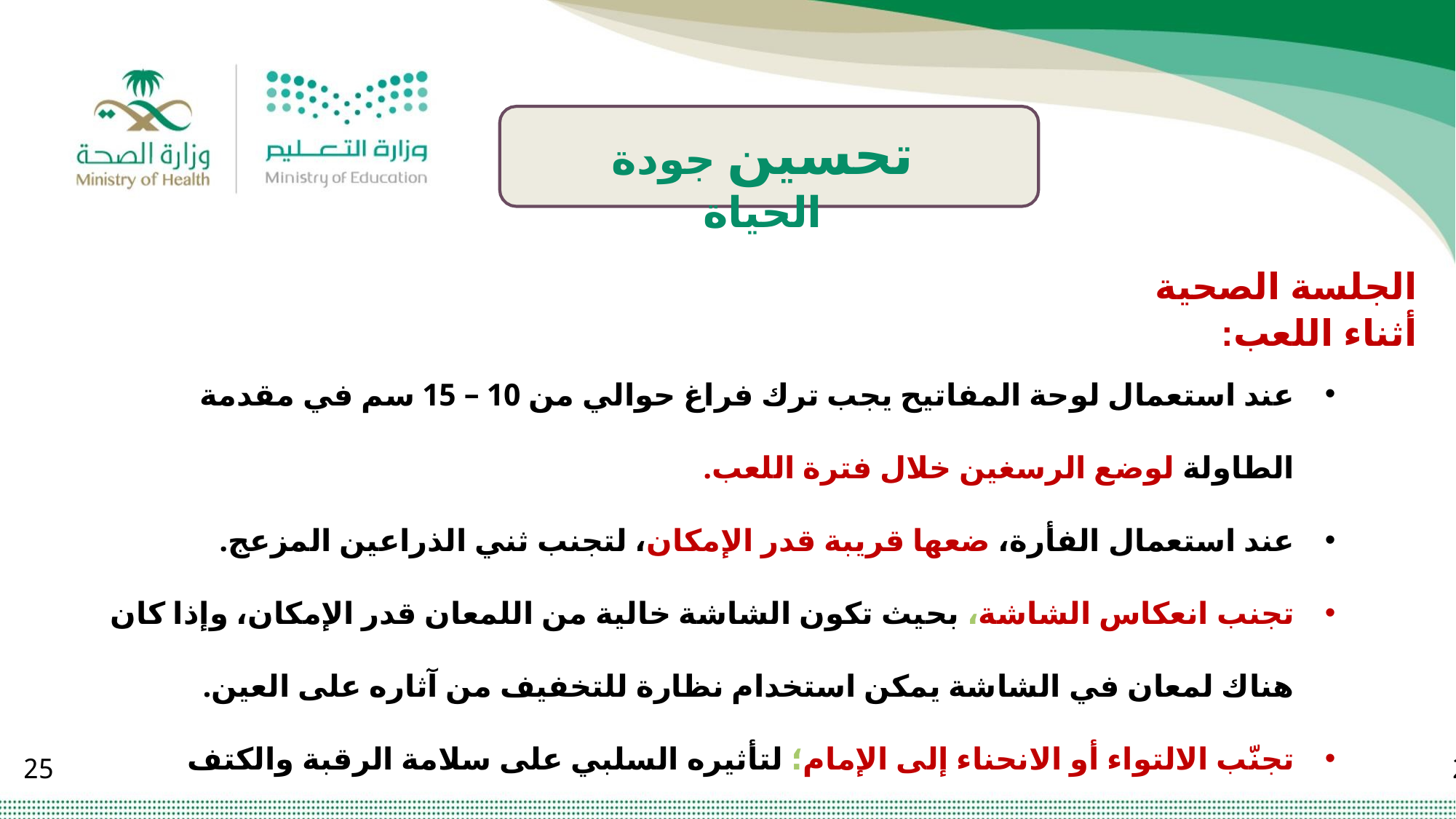

تحسين جودة الحياة
الجلسة الصحية أثناء اللعب:
عند استعمال لوحة المفاتيح يجب ترك فراغ حوالي من 10 – 15 سم في مقدمة الطاولة لوضع الرسغين خلال فترة اللعب.
عند استعمال الفأرة، ضعها قريبة قدر الإمكان، لتجنب ثني الذراعين المزعج.
تجنب انعكاس الشاشة، بحيث تكون الشاشة خالية من اللمعان قدر الإمكان، وإذا كان هناك لمعان في الشاشة يمكن استخدام نظارة للتخفيف من آثاره على العين.
تجنّب الالتواء أو الانحناء إلى الإمام؛ لتأثيره السلبي على سلامة الرقبة والكتف والعمود الفقري.